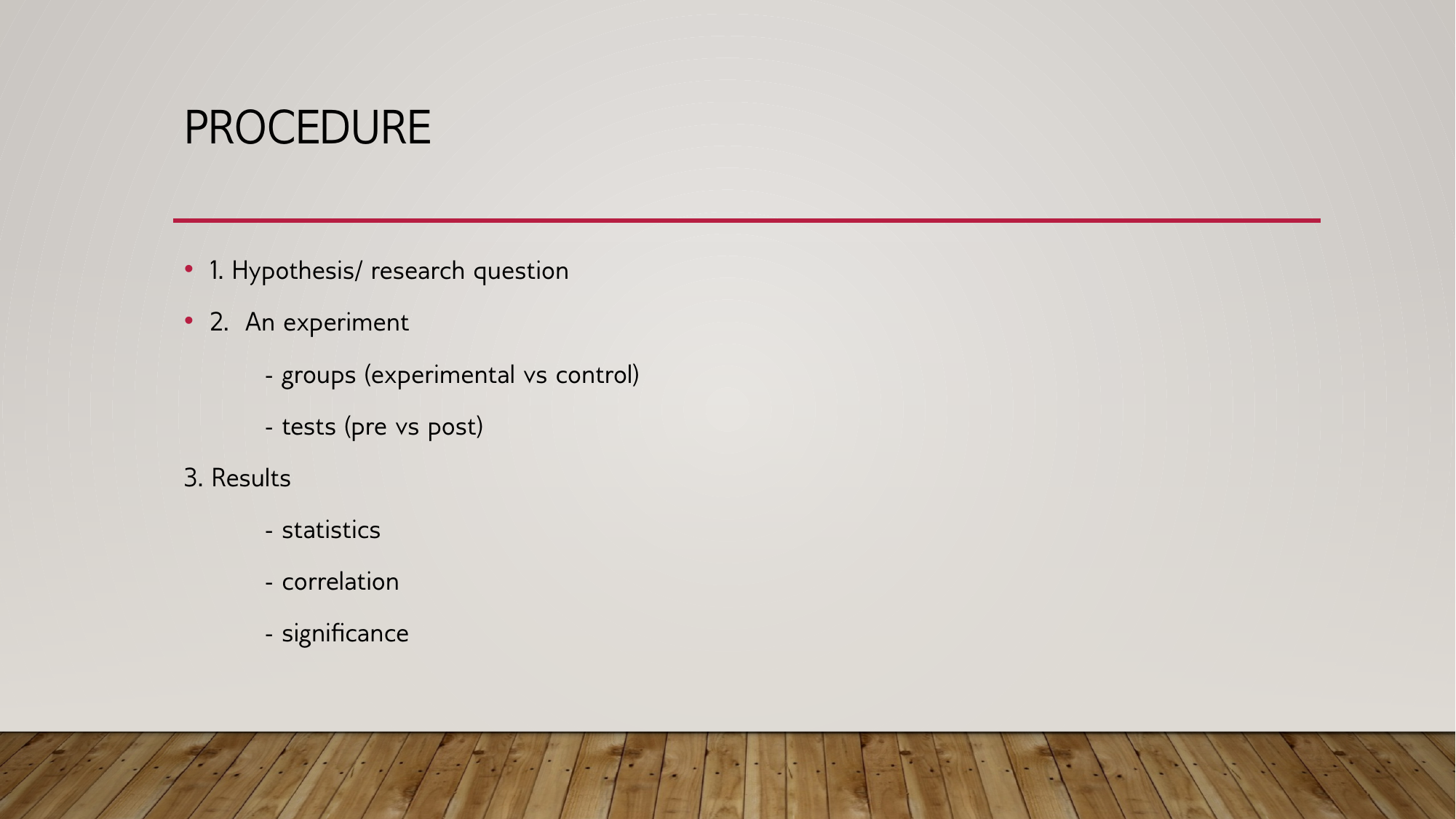

# Procedure
1. Hypothesis/ research question
2.  An experiment
          - groups (experimental vs control)
          - tests (pre vs post)
3. Results
          - statistics
          - correlation
          - significance